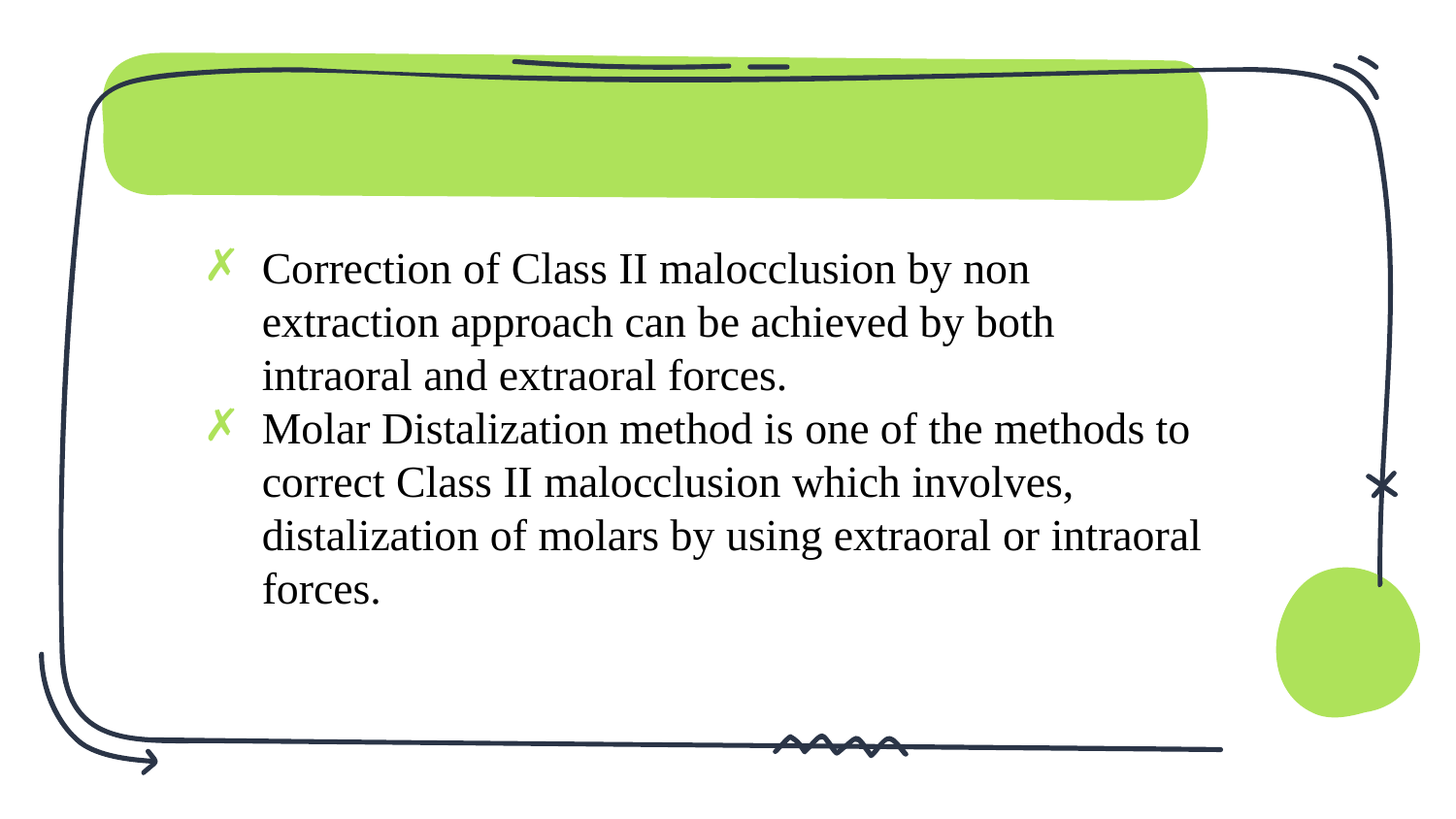

Correction of Class II malocclusion by non extraction approach can be achieved by both intraoral and extraoral forces.
Molar Distalization method is one of the methods to correct Class II malocclusion which involves, distalization of molars by using extraoral or intraoral forces.
9